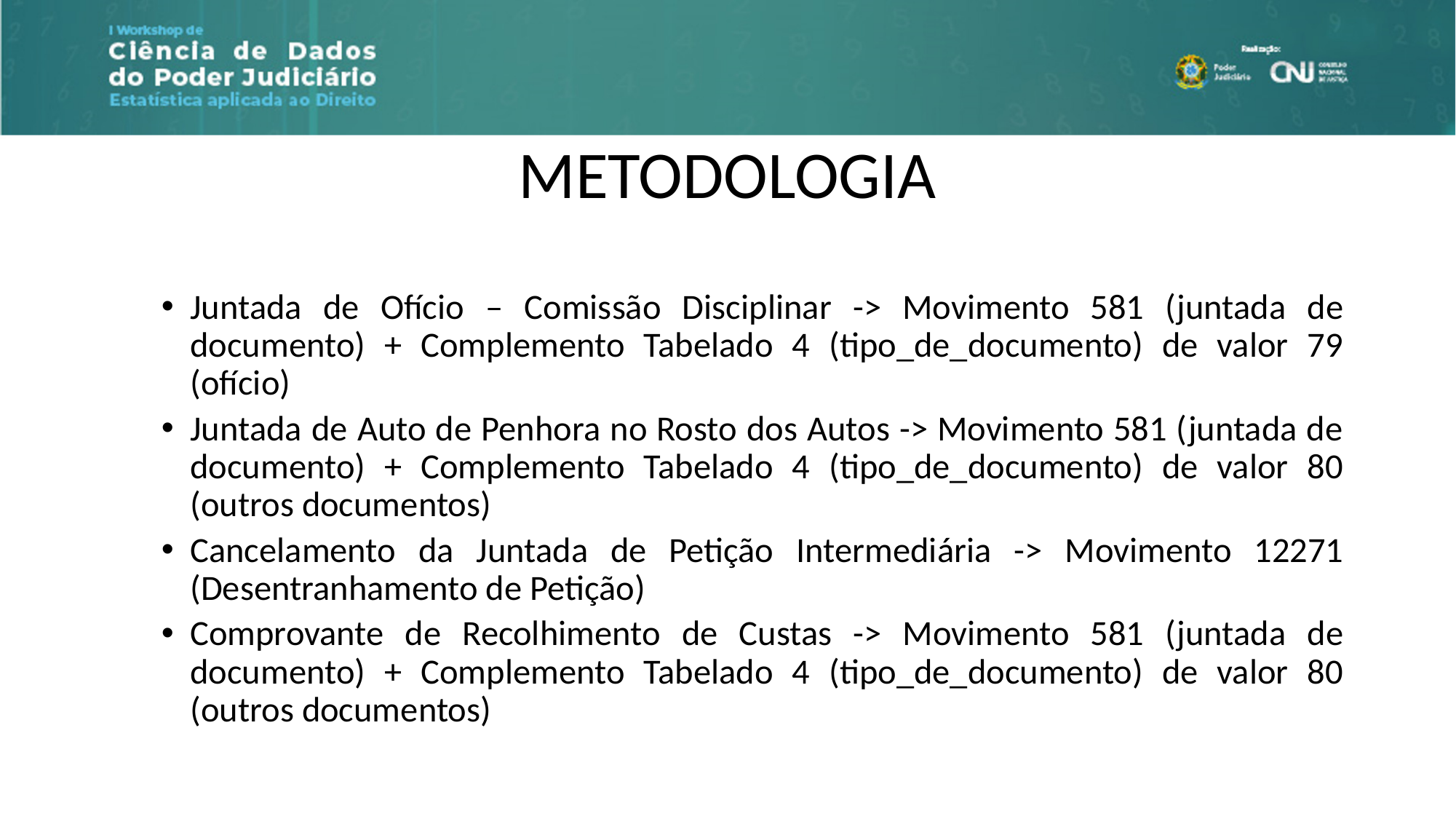

# METODOLOGIA
Juntada de Ofício – Comissão Disciplinar -> Movimento 581 (juntada de documento) + Complemento Tabelado 4 (tipo_de_documento) de valor 79 (ofício)
Juntada de Auto de Penhora no Rosto dos Autos -> Movimento 581 (juntada de documento) + Complemento Tabelado 4 (tipo_de_documento) de valor 80 (outros documentos)
Cancelamento da Juntada de Petição Intermediária -> Movimento 12271 (Desentranhamento de Petição)
Comprovante de Recolhimento de Custas -> Movimento 581 (juntada de documento) + Complemento Tabelado 4 (tipo_de_documento) de valor 80 (outros documentos)